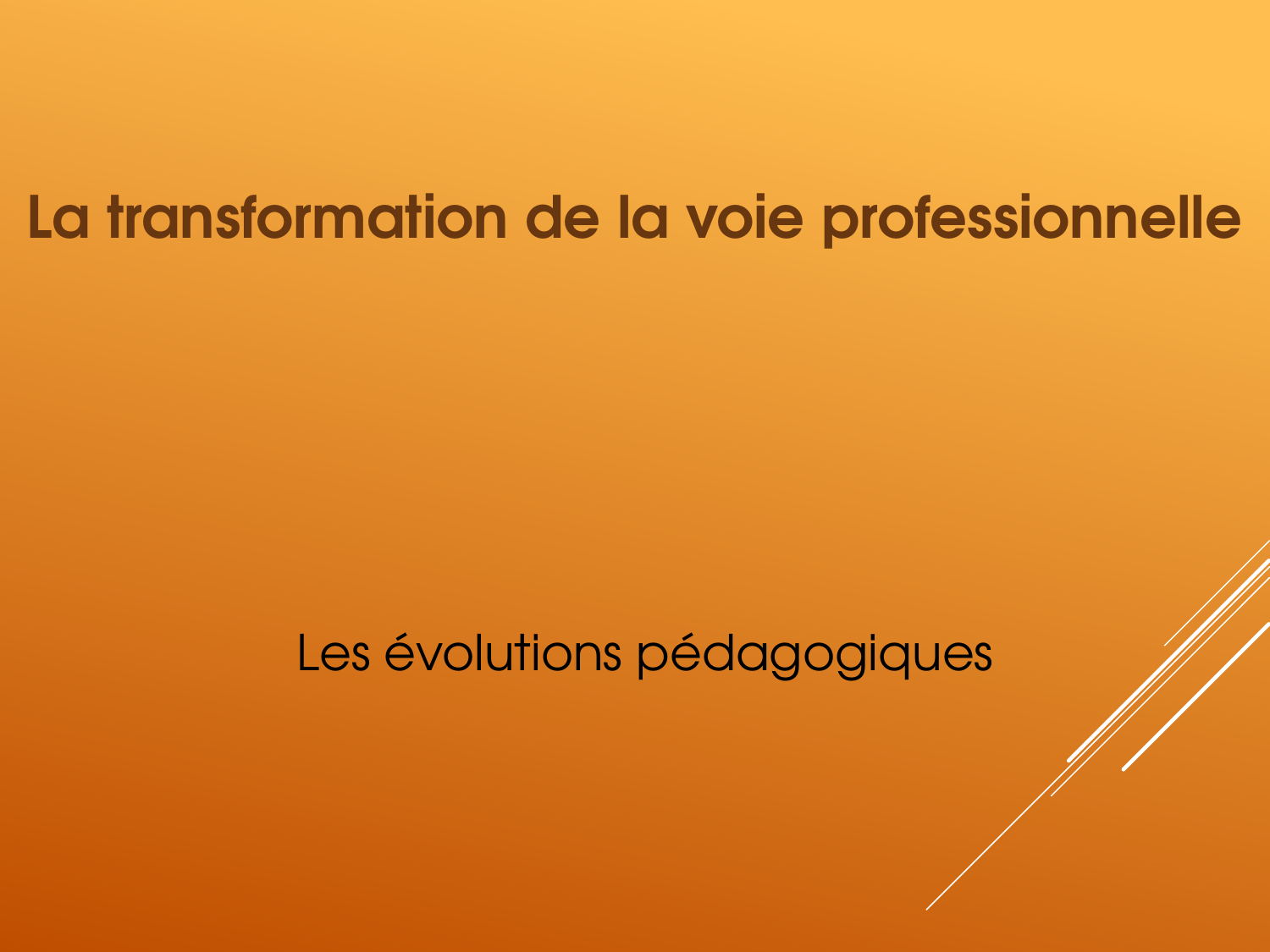

La transformation de la voie professionnelle
Les évolutions pédagogiques